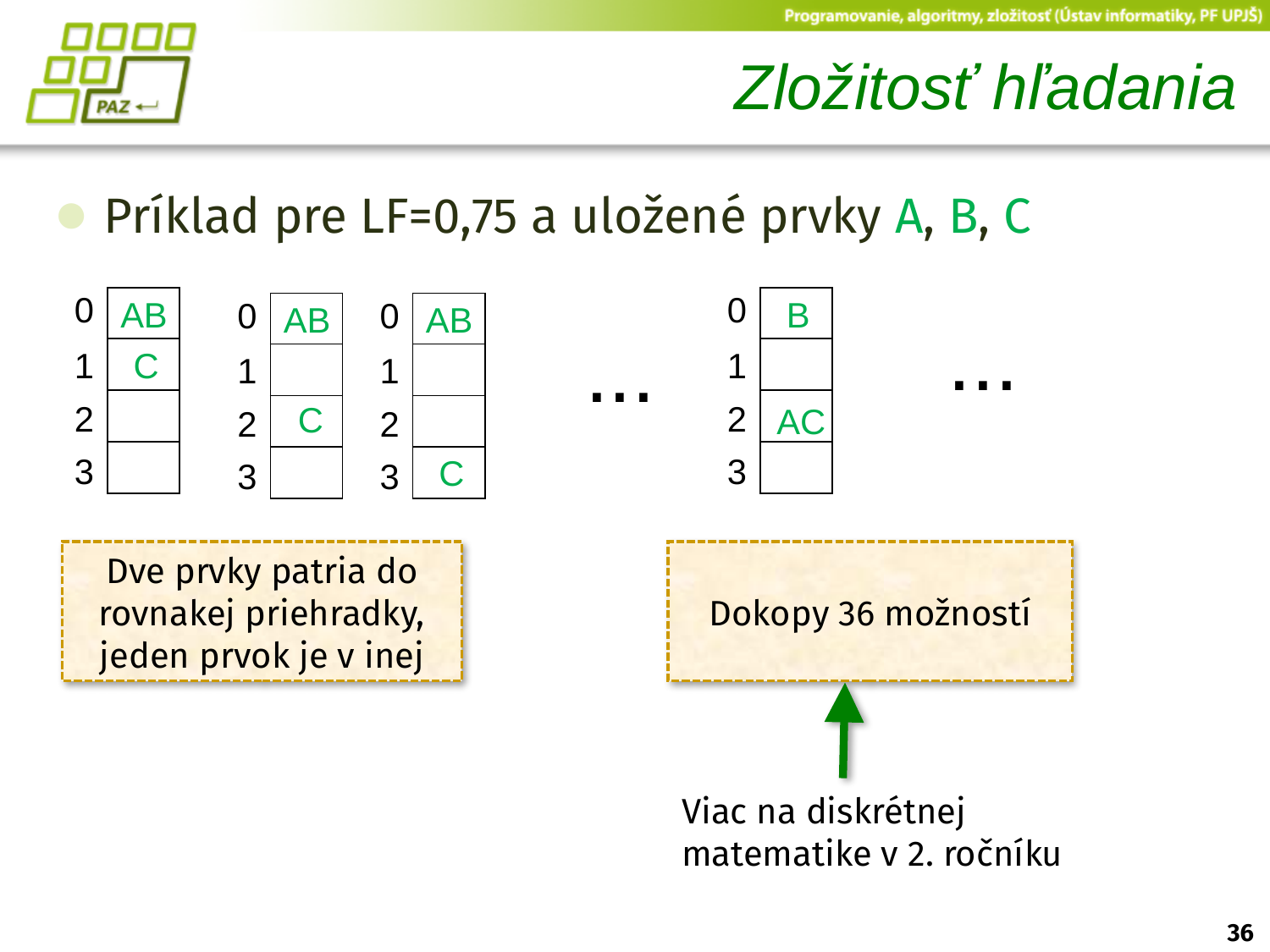

# Zložitosť hľadania
Príklad pre LF=0,75 a uložené prvky A, B, C
0
0
B
AB
0
0
|  |
| --- |
|  |
|  |
|  |
|  |
| --- |
|  |
|  |
|  |
AB
AB
|  |
| --- |
|  |
|  |
|  |
|  |
| --- |
|  |
|  |
|  |
...
...
1
1
C
1
1
2
2
C
AC
2
2
3
3
C
3
3
Dve prvky patria do rovnakej priehradky, jeden prvok je v inej

Dokopy 36 možností

Viac na diskrétnej matematike v 2. ročníku